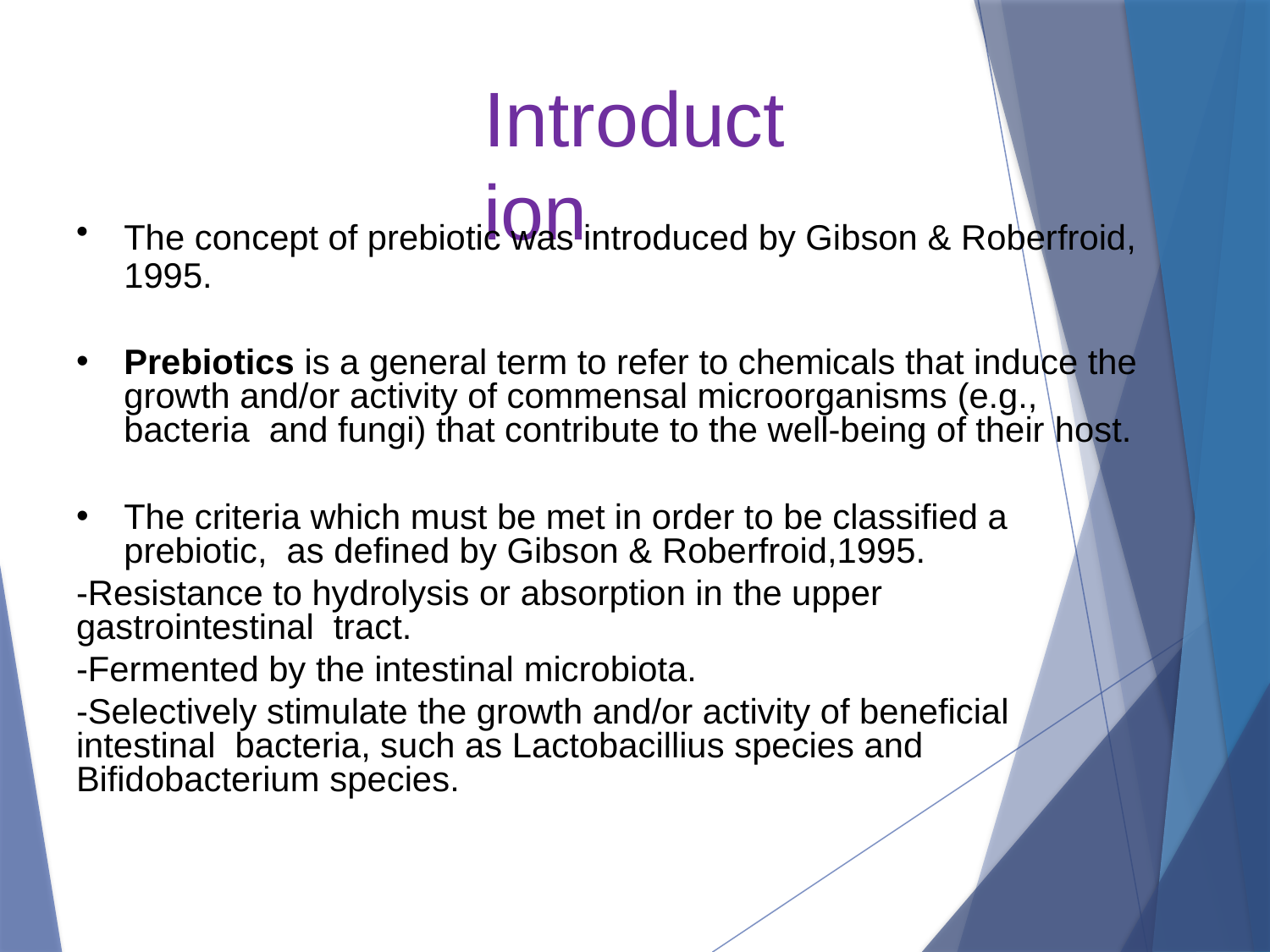

# Introduction
The concept of prebiotic was introduced by Gibson & Roberfroid,
1995.

Prebiotics is a general term to refer to chemicals that induce the  growth and/or activity of commensal microorganisms (e.g., bacteria  and fungi) that contribute to the well-being of their host.

The criteria which must be met in order to be classified a prebiotic,  as defined by Gibson & Roberfroid,1995.
-Resistance to hydrolysis or absorption in the upper gastrointestinal  tract.
-Fermented by the intestinal microbiota.
-Selectively stimulate the growth and/or activity of beneficial intestinal  bacteria, such as Lactobacillius species and Bifidobacterium species.